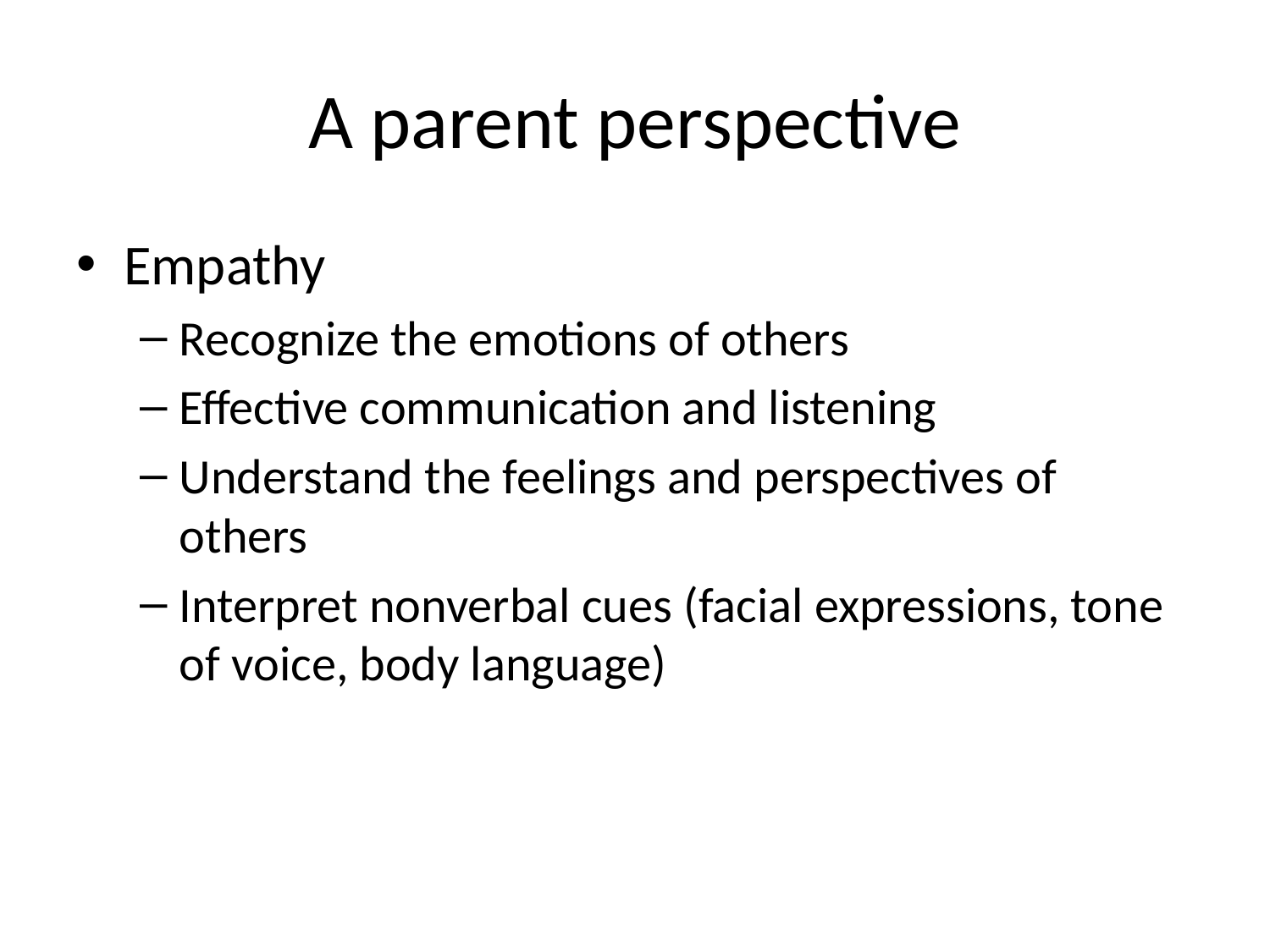

# A parent perspective
Empathy
Recognize the emotions of others
Effective communication and listening
Understand the feelings and perspectives of others
Interpret nonverbal cues (facial expressions, tone of voice, body language)